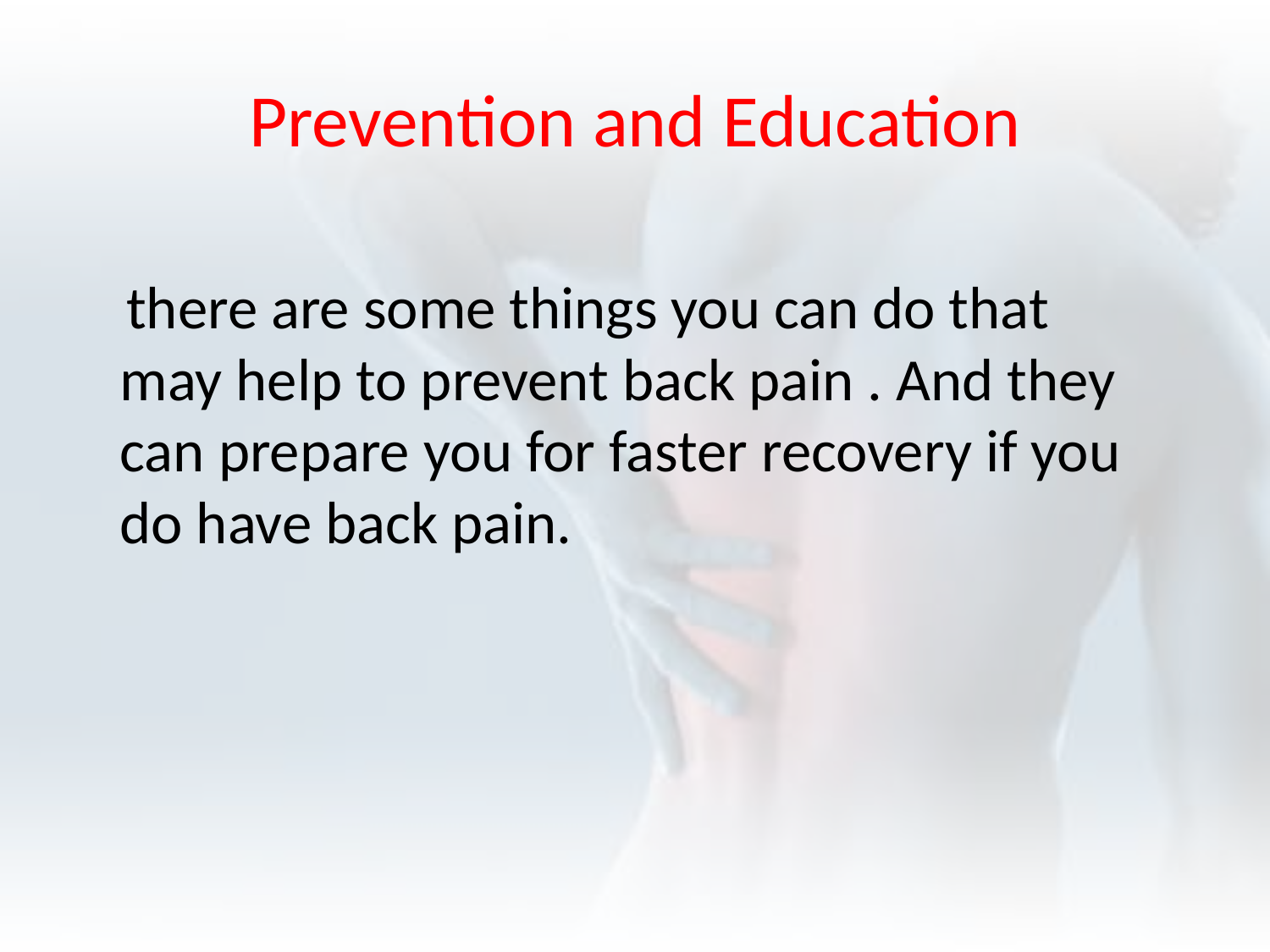

# Prevention and Education

    there are some things you can do that may help to prevent back pain . And they can prepare you for faster recovery if you do have back pain.